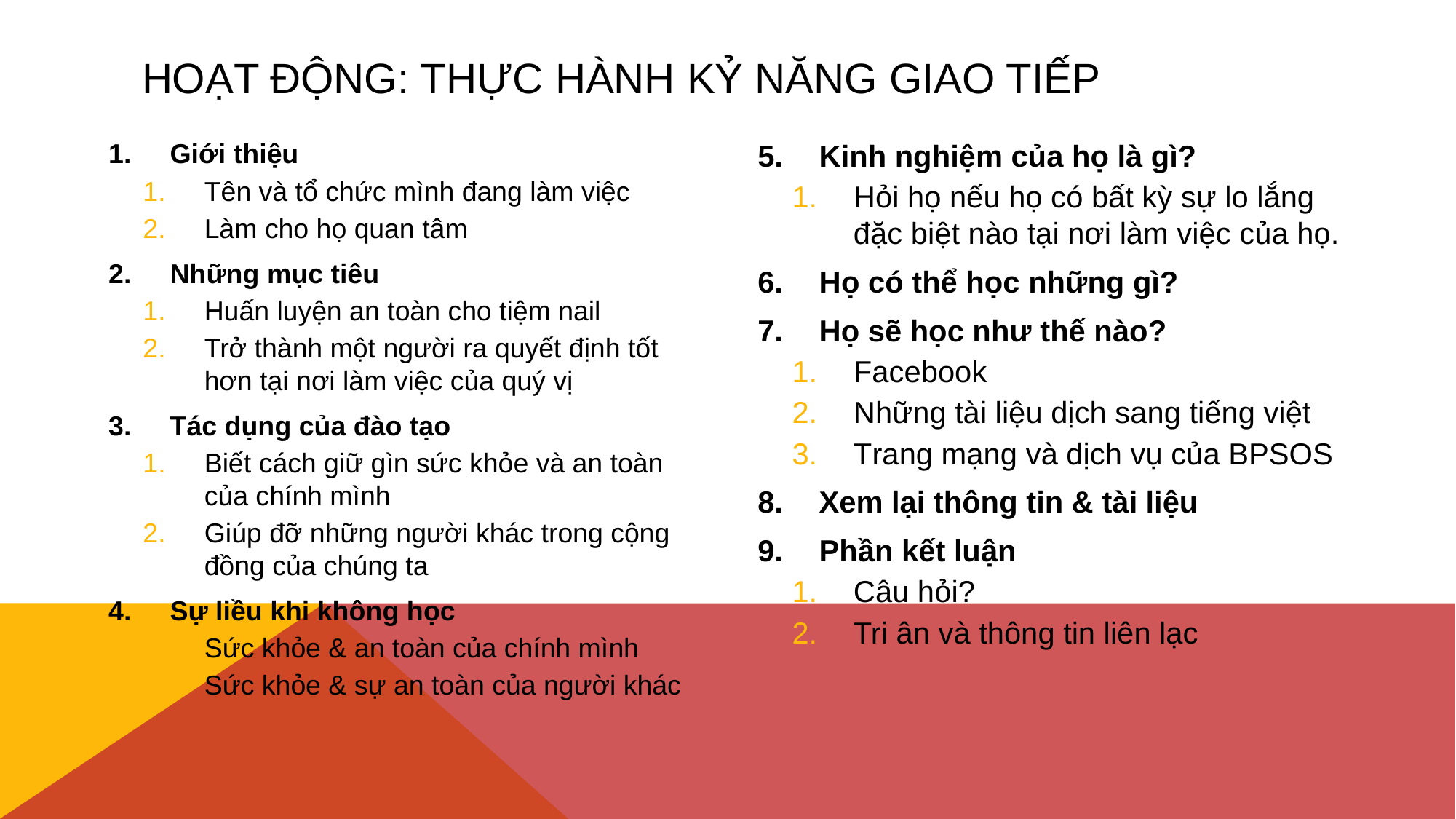

# Hoạt động: thực hành KỶ NĂNG GIAO TIẾP
Giới thiệu
Tên và tổ chức mình đang làm việc
Làm cho họ quan tâm
Những mục tiêu
Huấn luyện an toàn cho tiệm nail
Trở thành một người ra quyết định tốt hơn tại nơi làm việc của quý vị
Tác dụng của đào tạo
Biết cách giữ gìn sức khỏe và an toàn của chính mình
Giúp đỡ những người khác trong cộng đồng của chúng ta
Sự liều khi không học
Sức khỏe & an toàn của chính mình
Sức khỏe & sự an toàn của người khác

Kinh nghiệm của họ là gì?
Hỏi họ nếu họ có bất kỳ sự lo lắng đặc biệt nào tại nơi làm việc của họ.
Họ có thể học những gì?
Họ sẽ học như thế nào?
Facebook
Những tài liệu dịch sang tiếng việt
Trang mạng và dịch vụ của BPSOS
Xem lại thông tin & tài liệu
Phần kết luận
Câu hỏi?
Tri ân và thông tin liên lạc